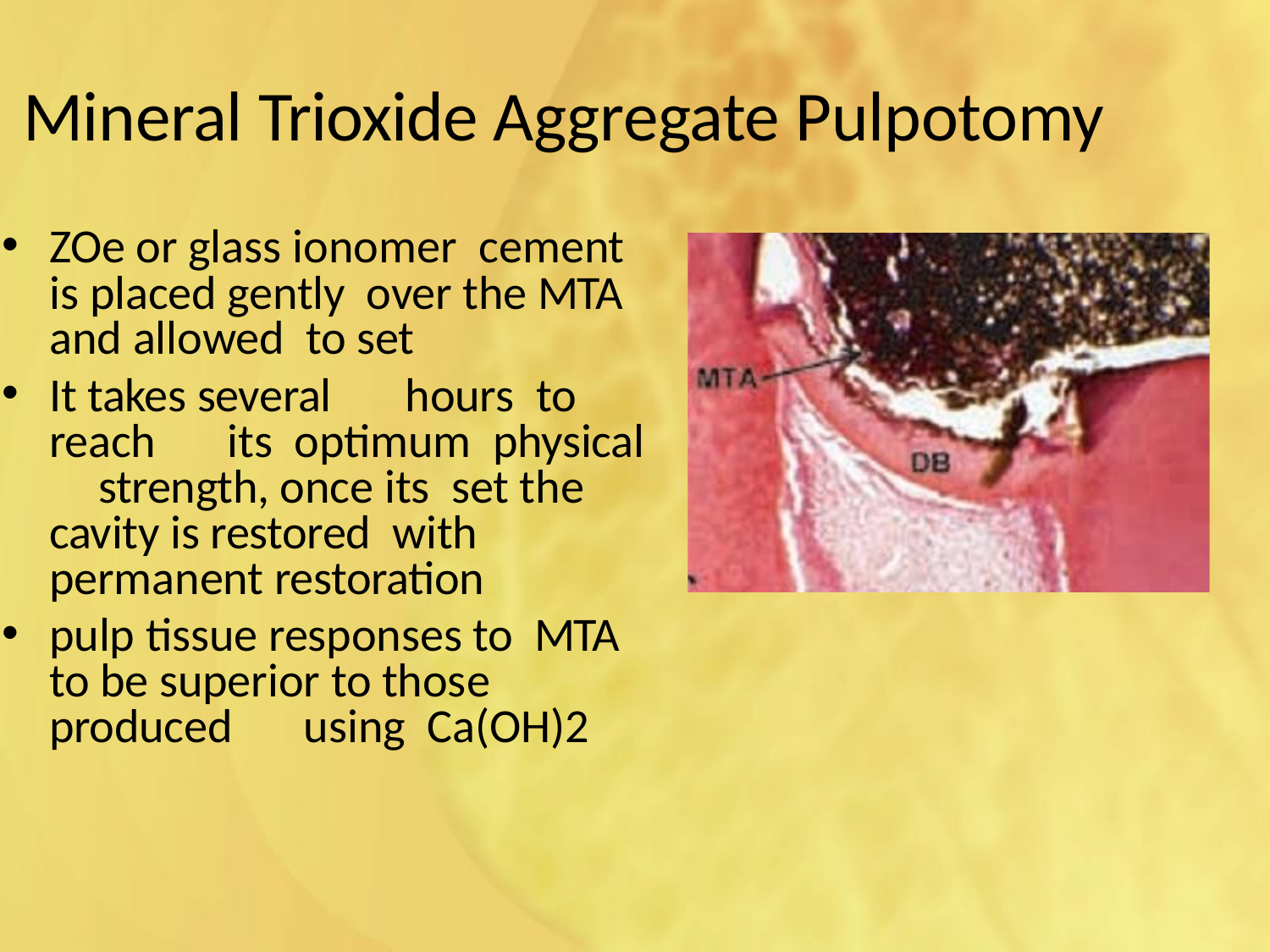

# Mineral Trioxide Aggregate Pulpotomy
ZOe or glass ionomer  cement is placed gently  over the MTA and allowed  to set
It takes several	hours	to  reach	its		optimum  physical	strength, once its  set the cavity is restored  with permanent restoration
pulp tissue responses to  MTA to be superior to those  produced	using	Ca(OH)2